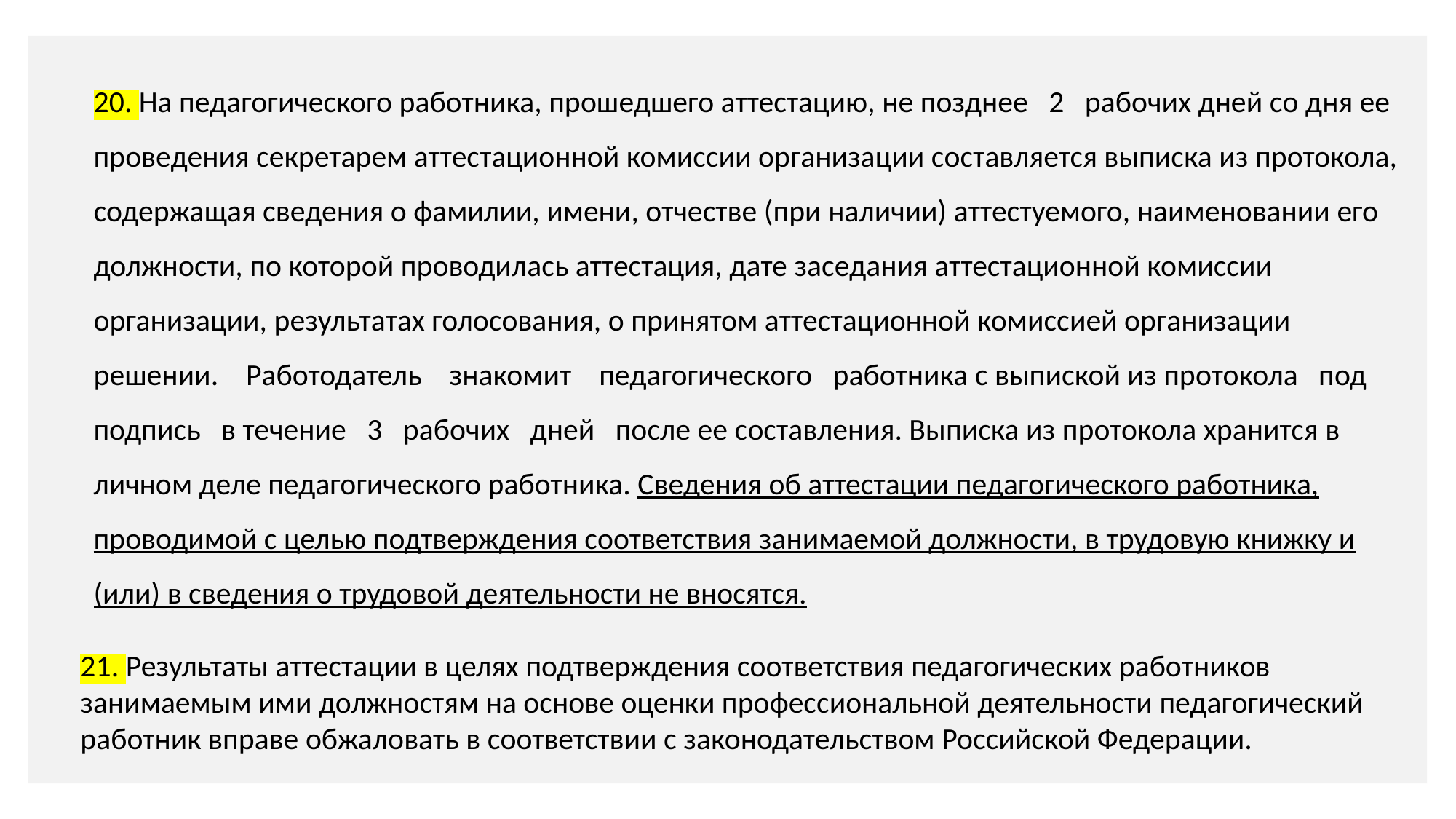

20. На педагогического работника, прошедшего аттестацию, не позднее   2   рабочих дней со дня ее проведения секретарем аттестационной комиссии организации составляется выписка из протокола, содержащая сведения о фамилии, имени, отчестве (при наличии) аттестуемого, наименовании его должности, по которой проводилась аттестация, дате заседания аттестационной комиссии организации, результатах голосования, о принятом аттестационной комиссией организации   решении.    Работодатель    знакомит    педагогического   работника с выпиской из протокола   под   подпись   в течение   3   рабочих   дней   после ее составления. Выписка из протокола хранится в личном деле педагогического работника. Сведения об аттестации педагогического работника, проводимой с целью подтверждения соответствия занимаемой должности, в трудовую книжку и (или) в сведения о трудовой деятельности не вносятся.

      21. Результаты аттестации в целях подтверждения соответствия педагогических работников
      занимаемым ими должностям на основе оценки профессиональной деятельности педагогический
      работник вправе обжаловать в соответствии с законодательством Российской Федерации.